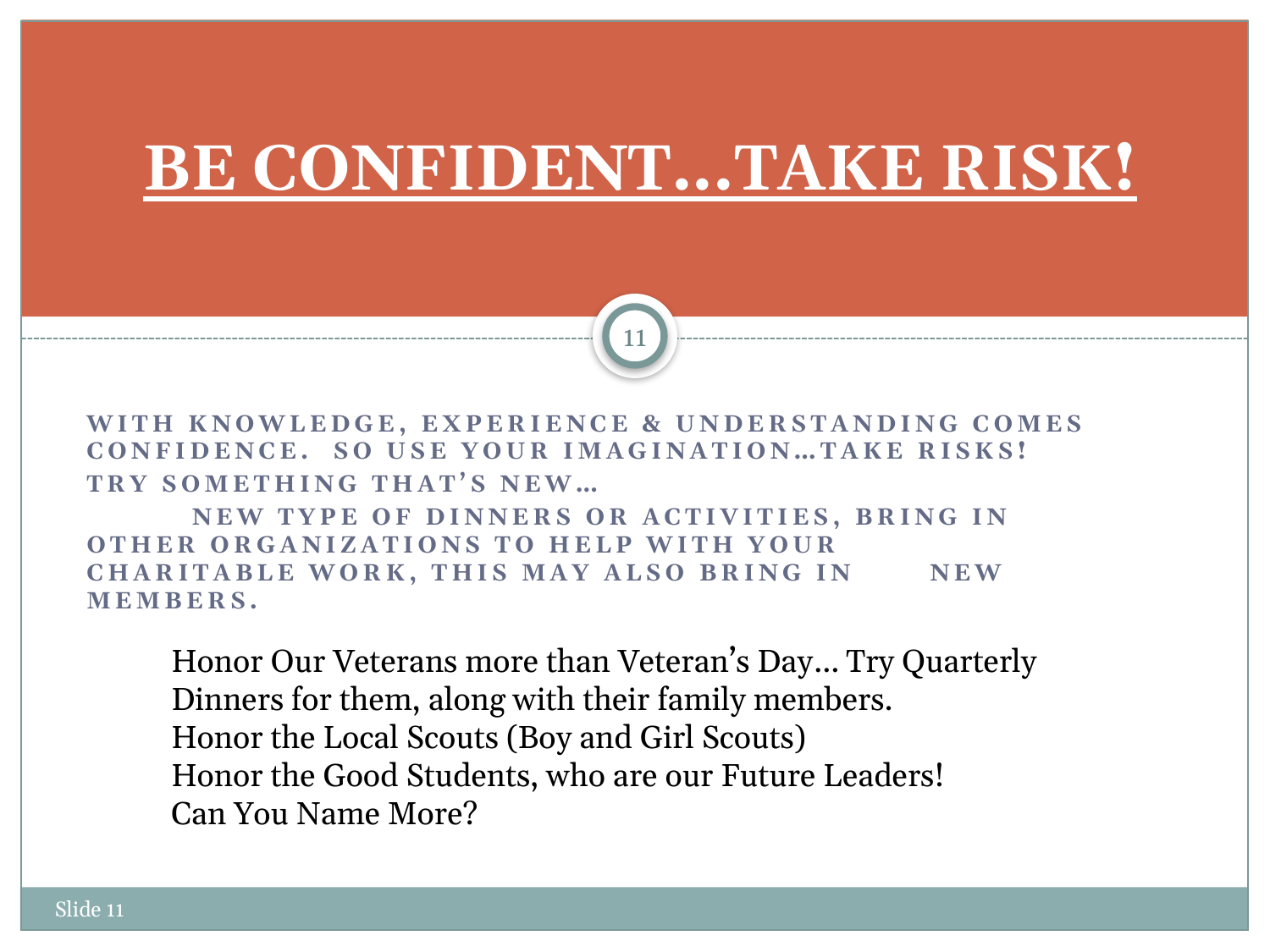

# BE CONFIDENT...TAKE RISK!
11
With knowledge, experience & understanding comes confidence.  So use your imagination…take risks!
Try something that’s new…
	new type of dinners or activities, bring in 	other organizations to help with your 	charitable work, this may also bring in 	new members.
Honor Our Veterans more than Veteran’s Day… Try Quarterly    Dinners for them, along with their family members.
Honor the Local Scouts (Boy and Girl Scouts)
Honor the Good Students, who are our Future Leaders!
Can You Name More?

Slide 11